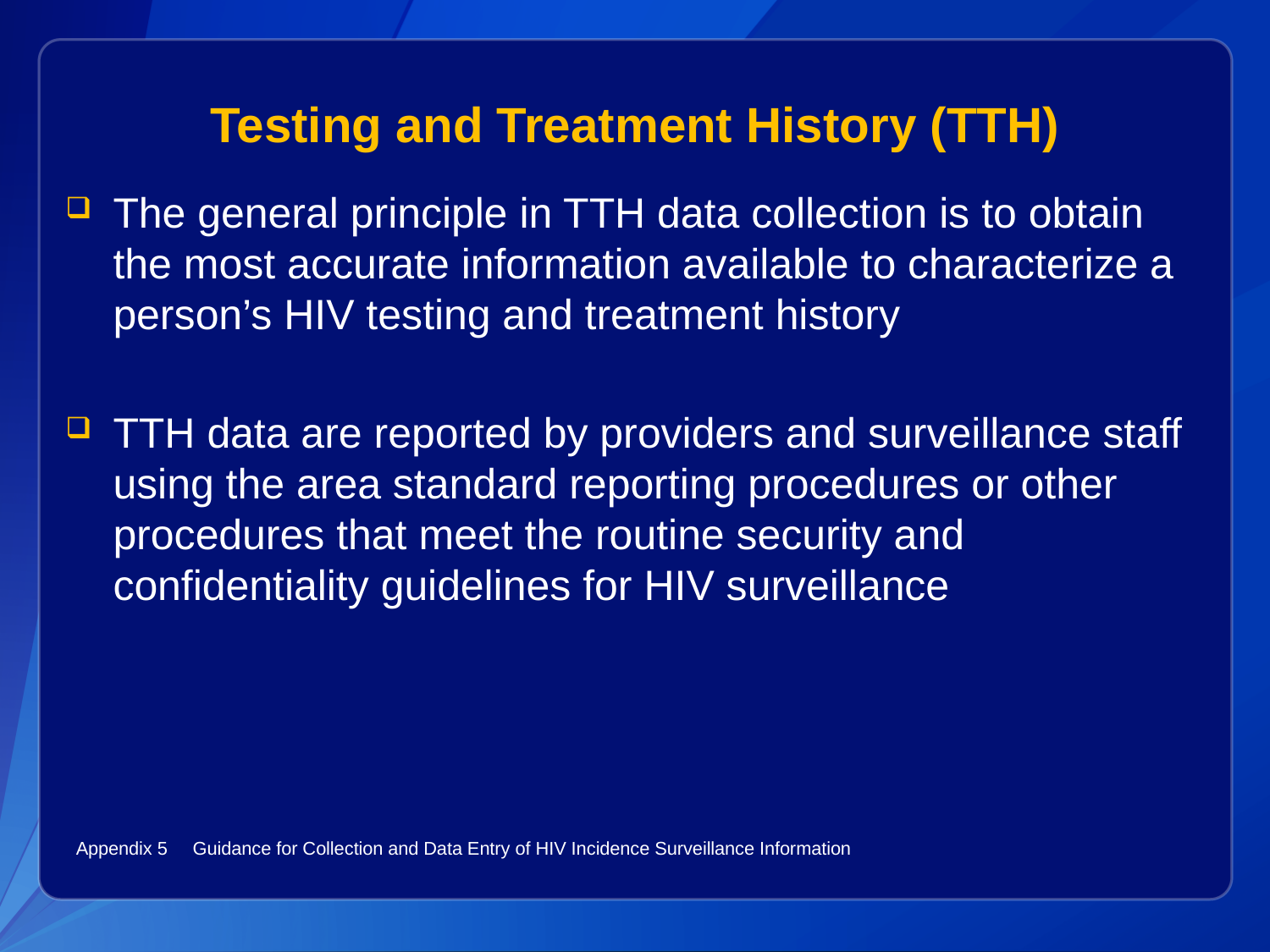

# Testing and Treatment History (TTH)
The general principle in TTH data collection is to obtain the most accurate information available to characterize a person’s HIV testing and treatment history

TTH data are reported by providers and surveillance staff using the area standard reporting procedures or other procedures that meet the routine security and confidentiality guidelines for HIV surveillance
Appendix 5     Guidance for Collection and Data Entry of HIV Incidence Surveillance Information